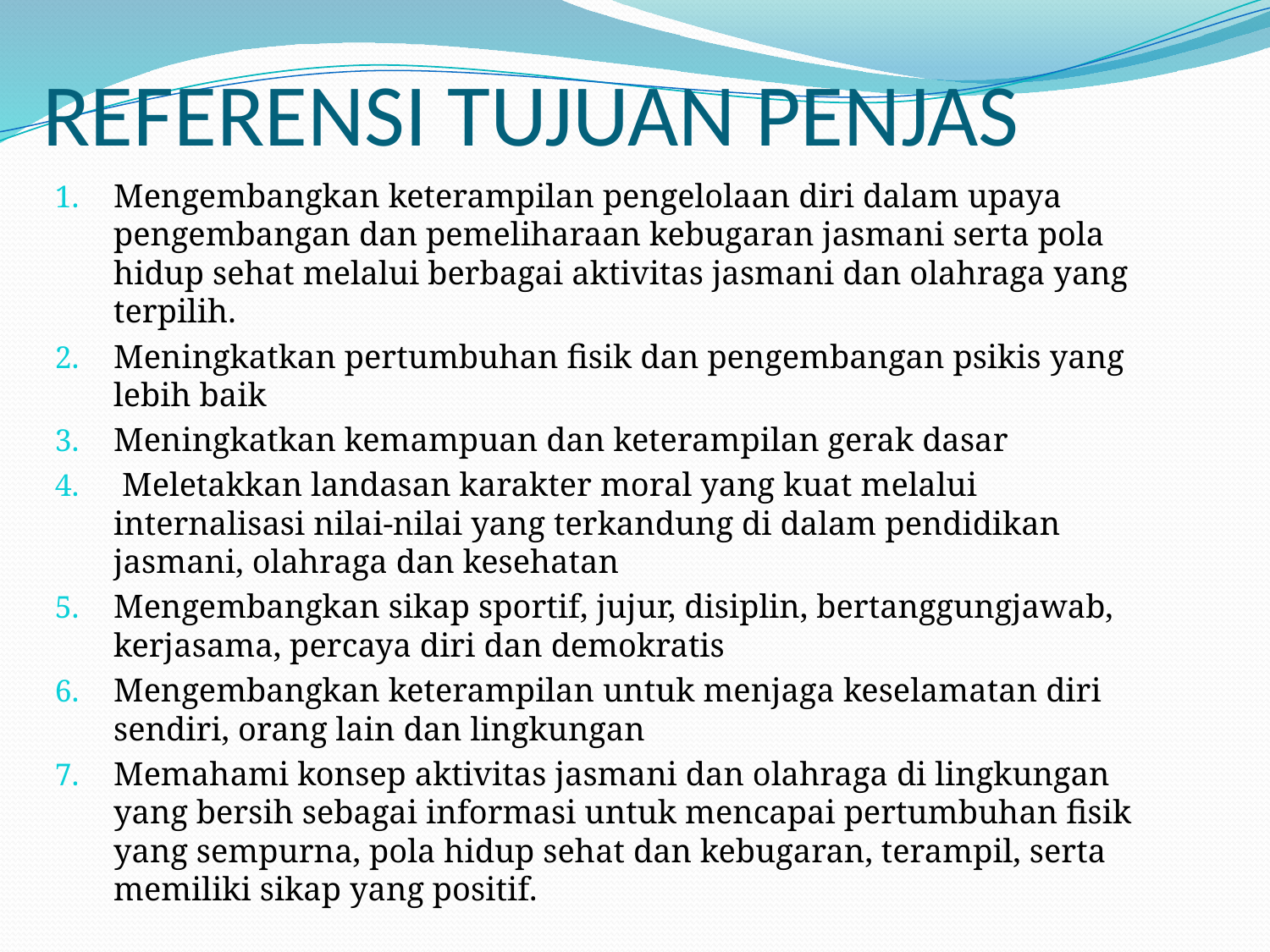

# REFERENSI TUJUAN PENJAS
Mengembangkan keterampilan pengelolaan diri dalam upaya pengembangan dan pemeliharaan kebugaran jasmani serta pola hidup sehat melalui berbagai aktivitas jasmani dan olahraga yang terpilih.
Meningkatkan pertumbuhan fisik dan pengembangan psikis yang lebih baik
Meningkatkan kemampuan dan keterampilan gerak dasar
 Meletakkan landasan karakter moral yang kuat melalui internalisasi nilai-nilai yang terkandung di dalam pendidikan jasmani, olahraga dan kesehatan
Mengembangkan sikap sportif, jujur, disiplin, bertanggungjawab, kerjasama, percaya diri dan demokratis
Mengembangkan keterampilan untuk menjaga keselamatan diri sendiri, orang lain dan lingkungan
Memahami konsep aktivitas jasmani dan olahraga di lingkungan yang bersih sebagai informasi untuk mencapai pertumbuhan fisik yang sempurna, pola hidup sehat dan kebugaran, terampil, serta memiliki sikap yang positif.